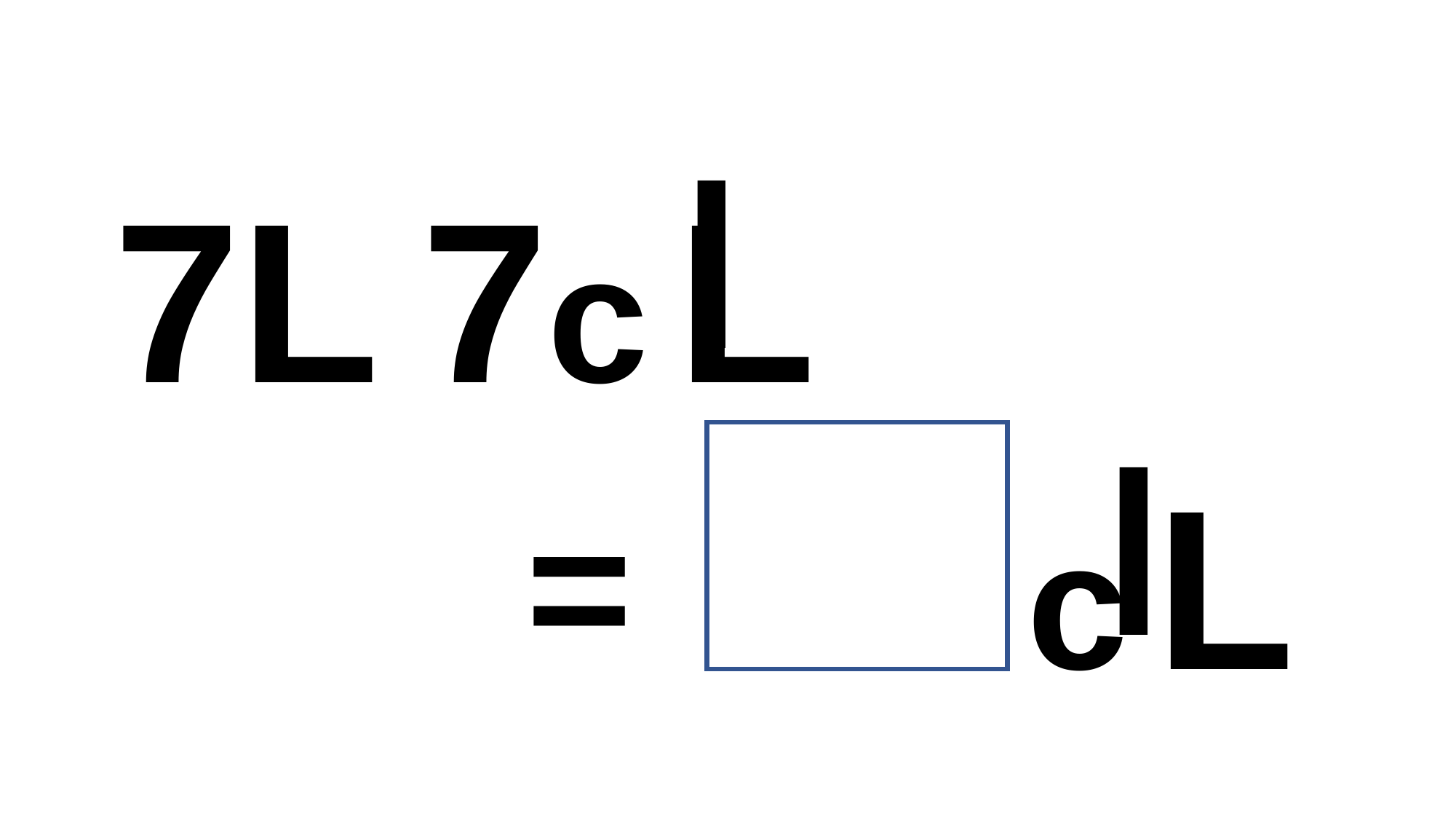

7L 7c L

c L

77
=